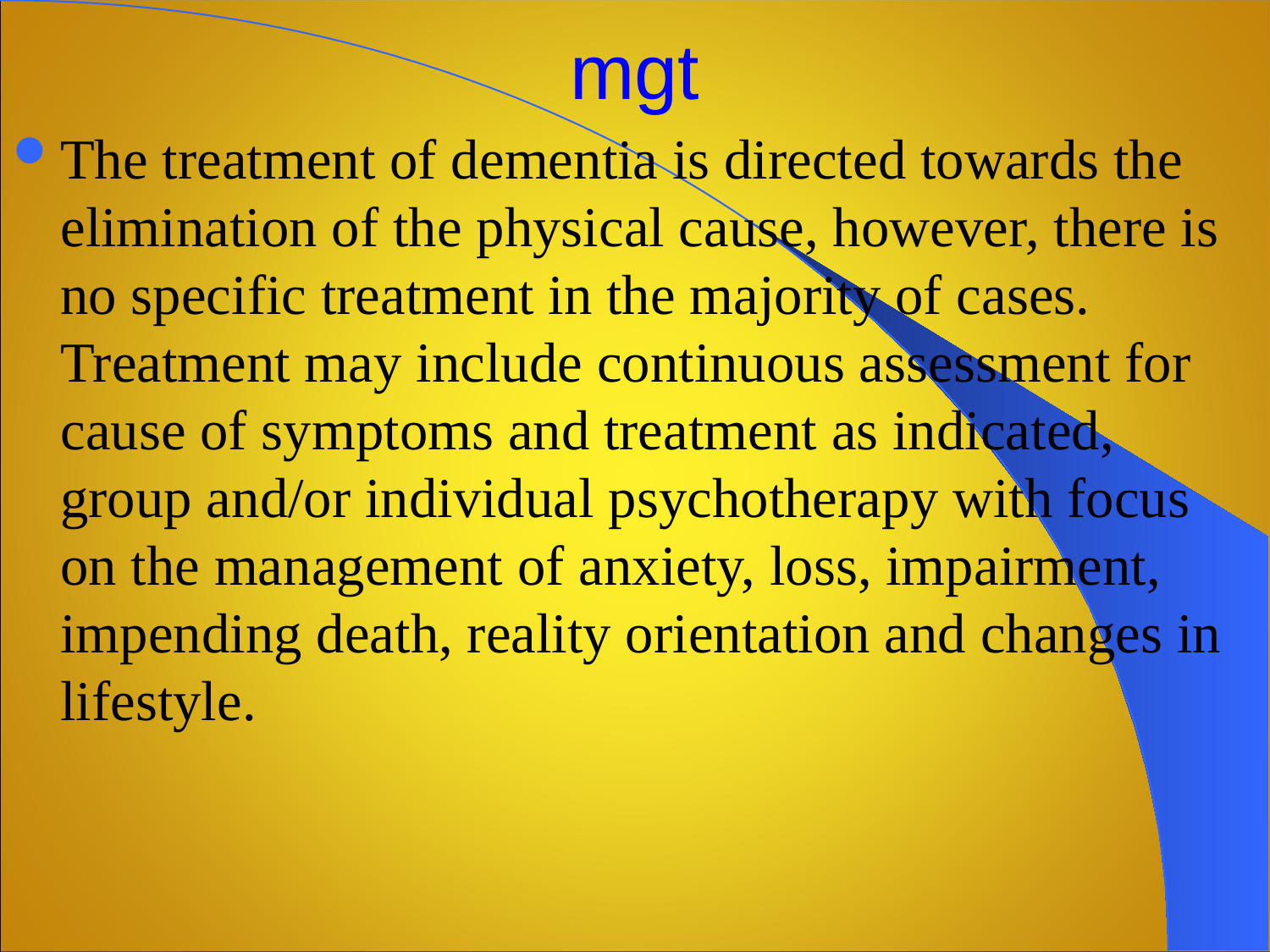

# mgt
The treatment of dementia is directed towards the elimination of the physical cause, however, there is no specific treatment in the majority of cases. Treatment may include continuous assessment for cause of symptoms and treatment as indicated, group and/or individual psychotherapy with focus on the management of anxiety, loss, impairment, impending death, reality orientation and changes in lifestyle.